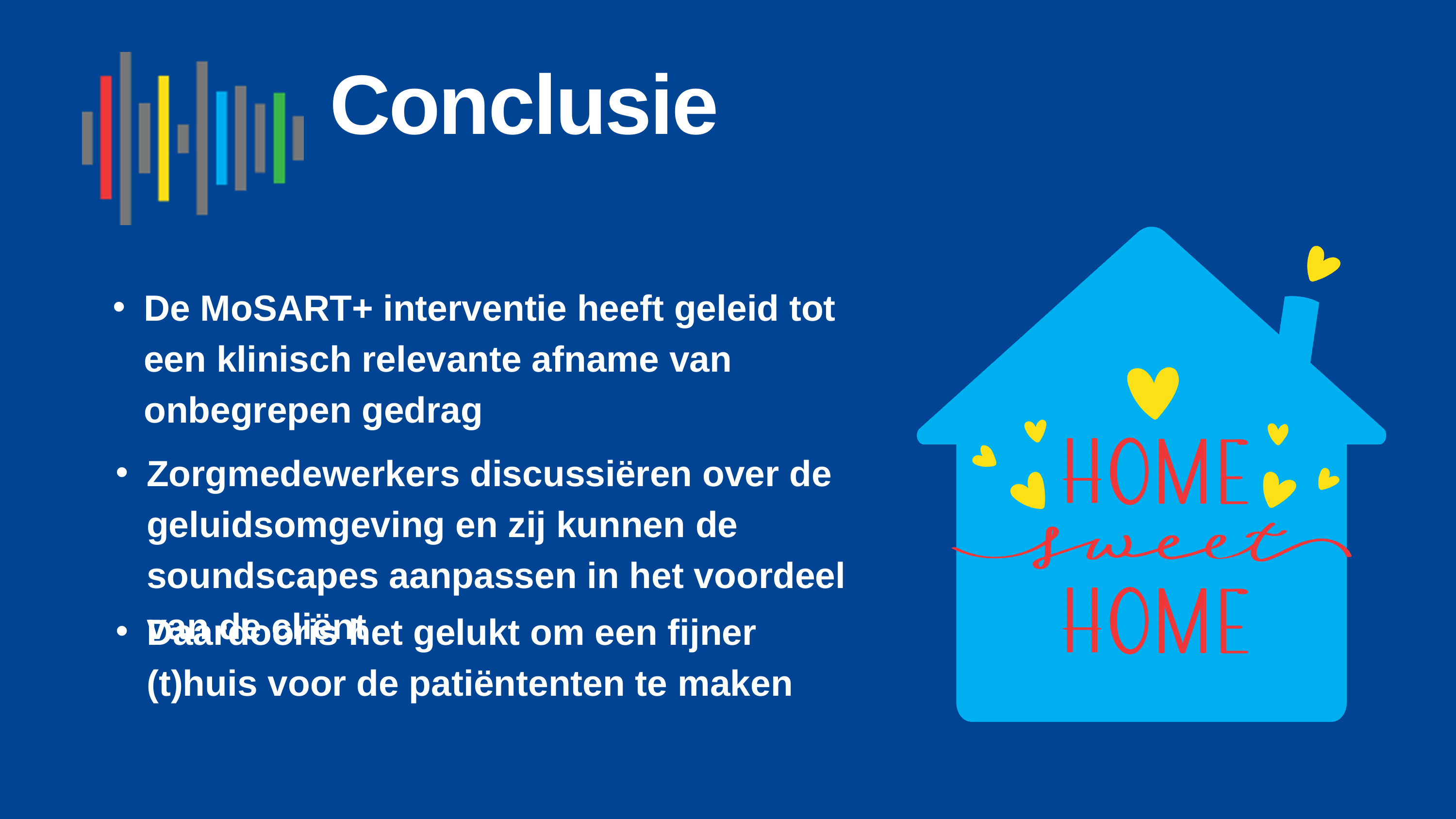

Conclusie

De MoSART+ interventie heeft geleid tot een klinisch relevante afname van onbegrepen gedrag

Zorgmedewerkers discussiëren over de geluidsomgeving en zij kunnen de soundscapes aanpassen in het voordeel van de cliënt
Daardooris het gelukt om een fijner (t)huis voor de patiëntenten te maken